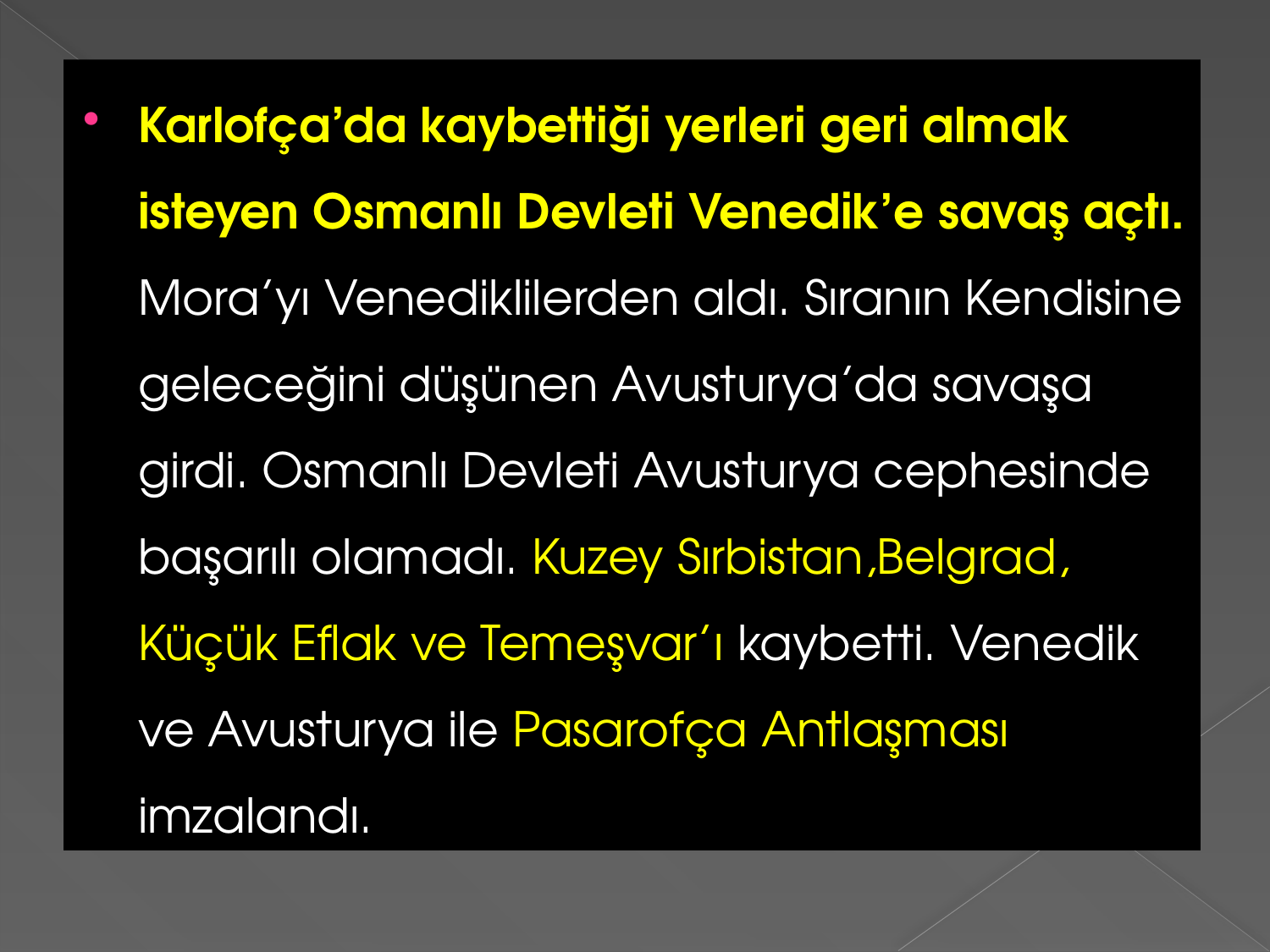

Karlofça’da kaybettiği yerleri geri almak isteyen Osmanlı Devleti Venedik’e savaş açtı. Mora’yı Venediklilerden aldı. Sıranın Kendisine geleceğini düşünen Avusturya’da savaşa girdi. Osmanlı Devleti Avusturya cephesinde başarılı olamadı. Kuzey Sırbistan,Belgrad, Küçük Eflak ve Temeşvar’ı kaybetti. Venedik ve Avusturya ile Pasarofça Antlaşması imzalandı.